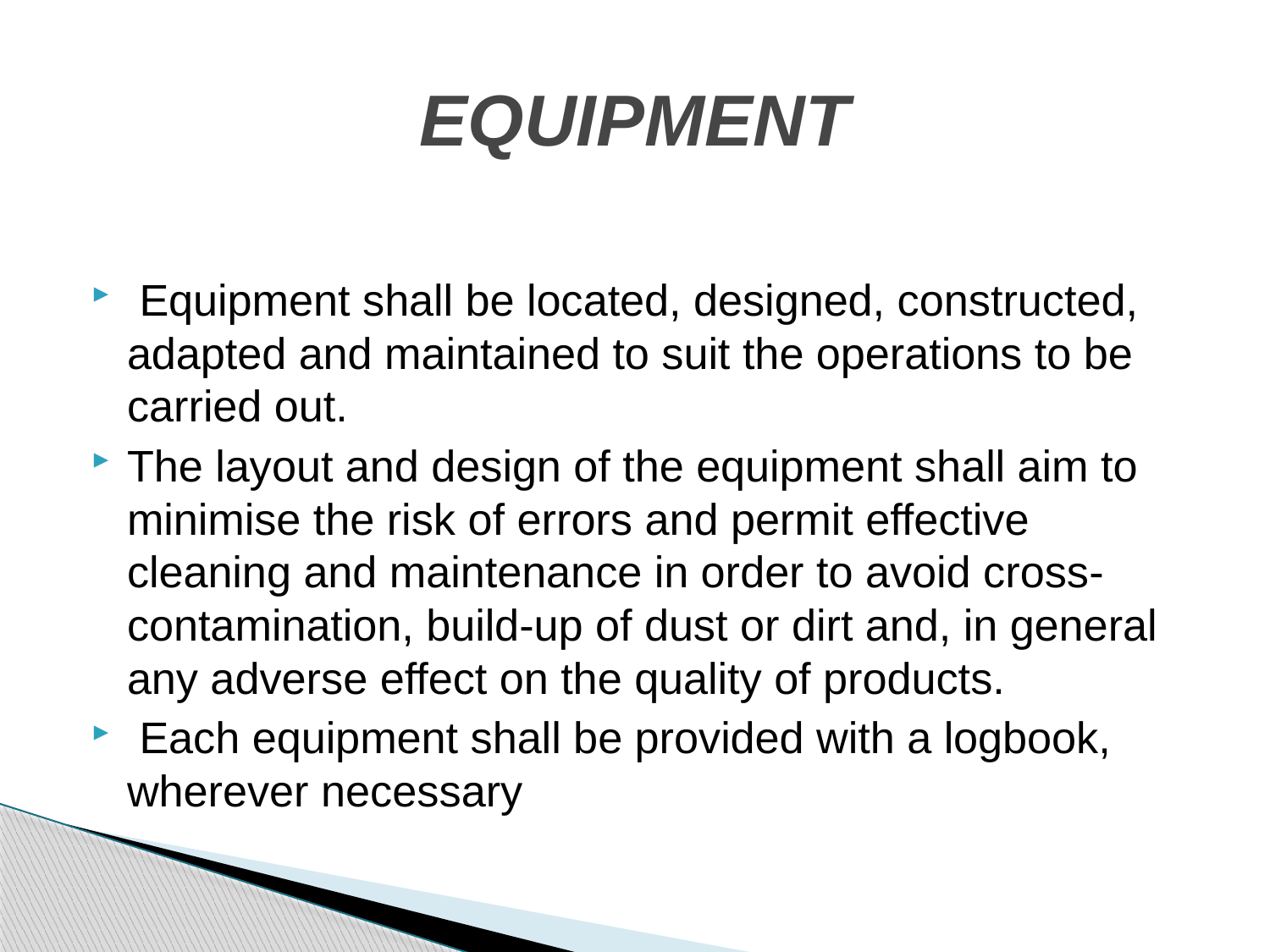

# EQUIPMENT

 Equipment shall be located, designed, constructed, adapted and maintained to suit the operations to be carried out.
The layout and design of the equipment shall aim to minimise the risk of errors and permit effective cleaning and maintenance in order to avoid cross-contamination, build-up of dust or dirt and, in general any adverse effect on the quality of products.
 Each equipment shall be provided with a logbook, wherever necessary